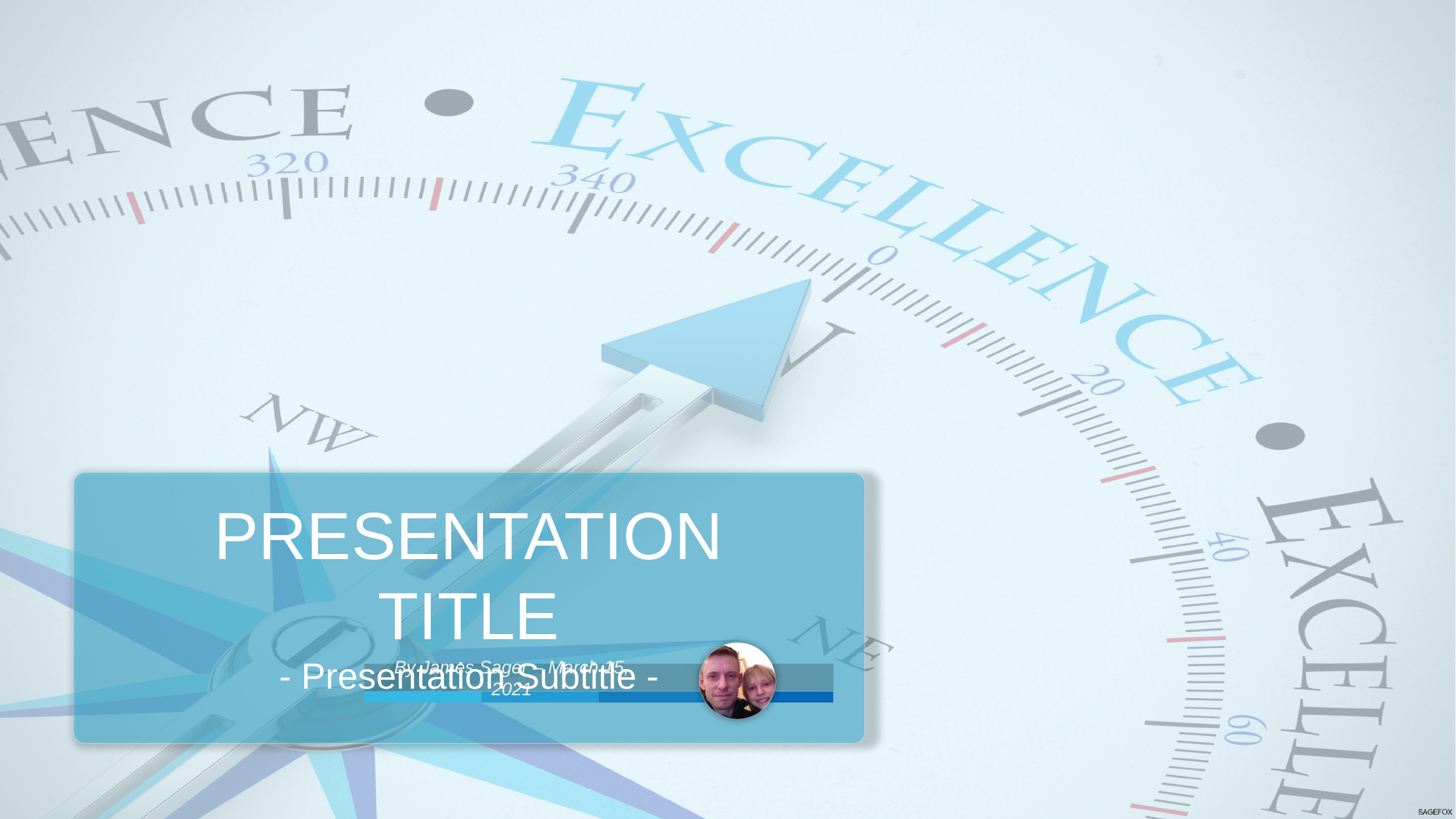

PRESENTATION TITLE
- Presentation Subtitle -

By James Sager – March 15, 2021